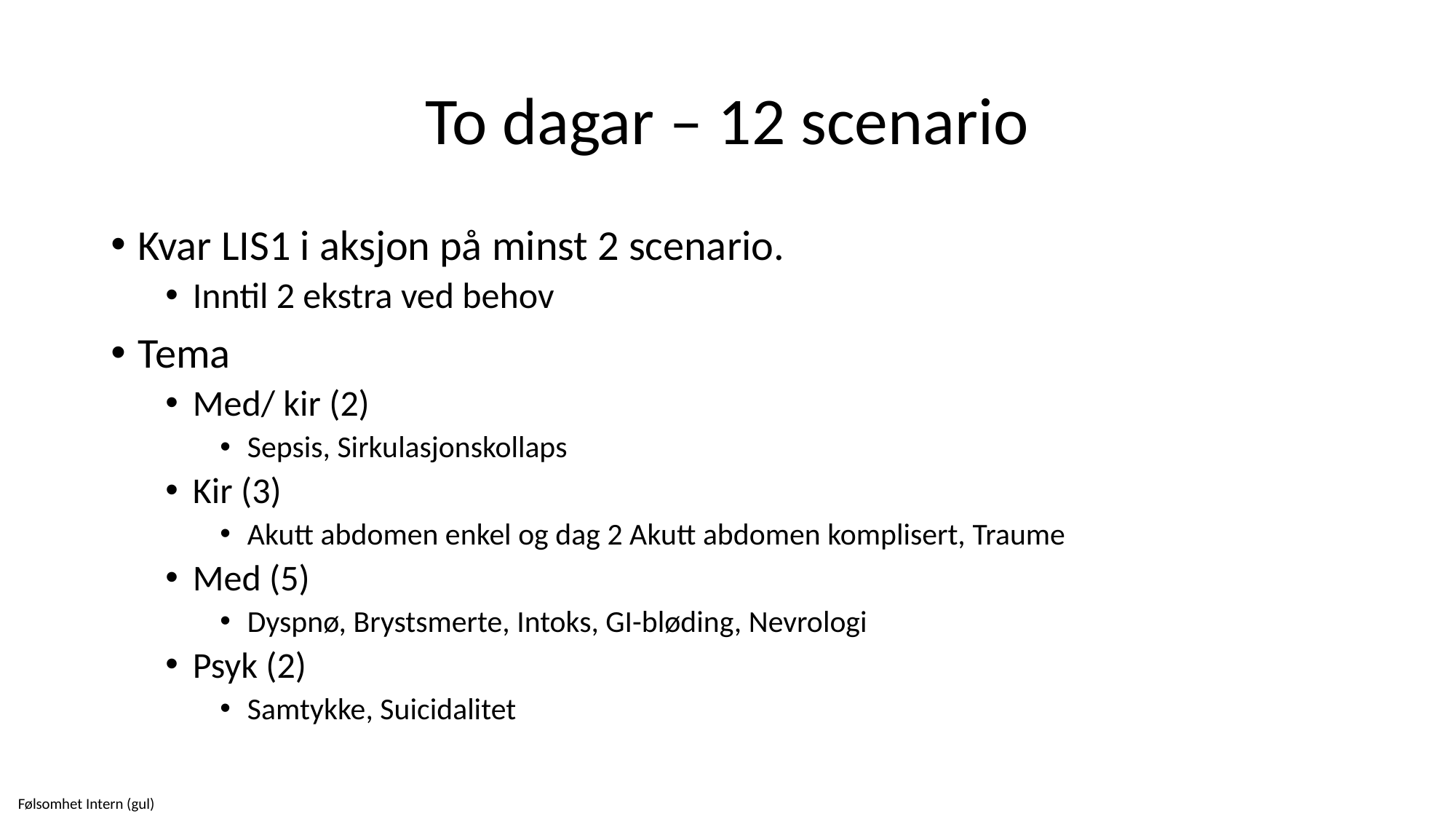

# To dagar – 12 scenario
Kvar LIS1 i aksjon på minst 2 scenario.
Inntil 2 ekstra ved behov
Tema
Med/ kir (2)
Sepsis, Sirkulasjonskollaps
Kir (3)
Akutt abdomen enkel og dag 2 Akutt abdomen komplisert, Traume
Med (5)
Dyspnø, Brystsmerte, Intoks, GI-bløding, Nevrologi
Psyk (2)
Samtykke, Suicidalitet